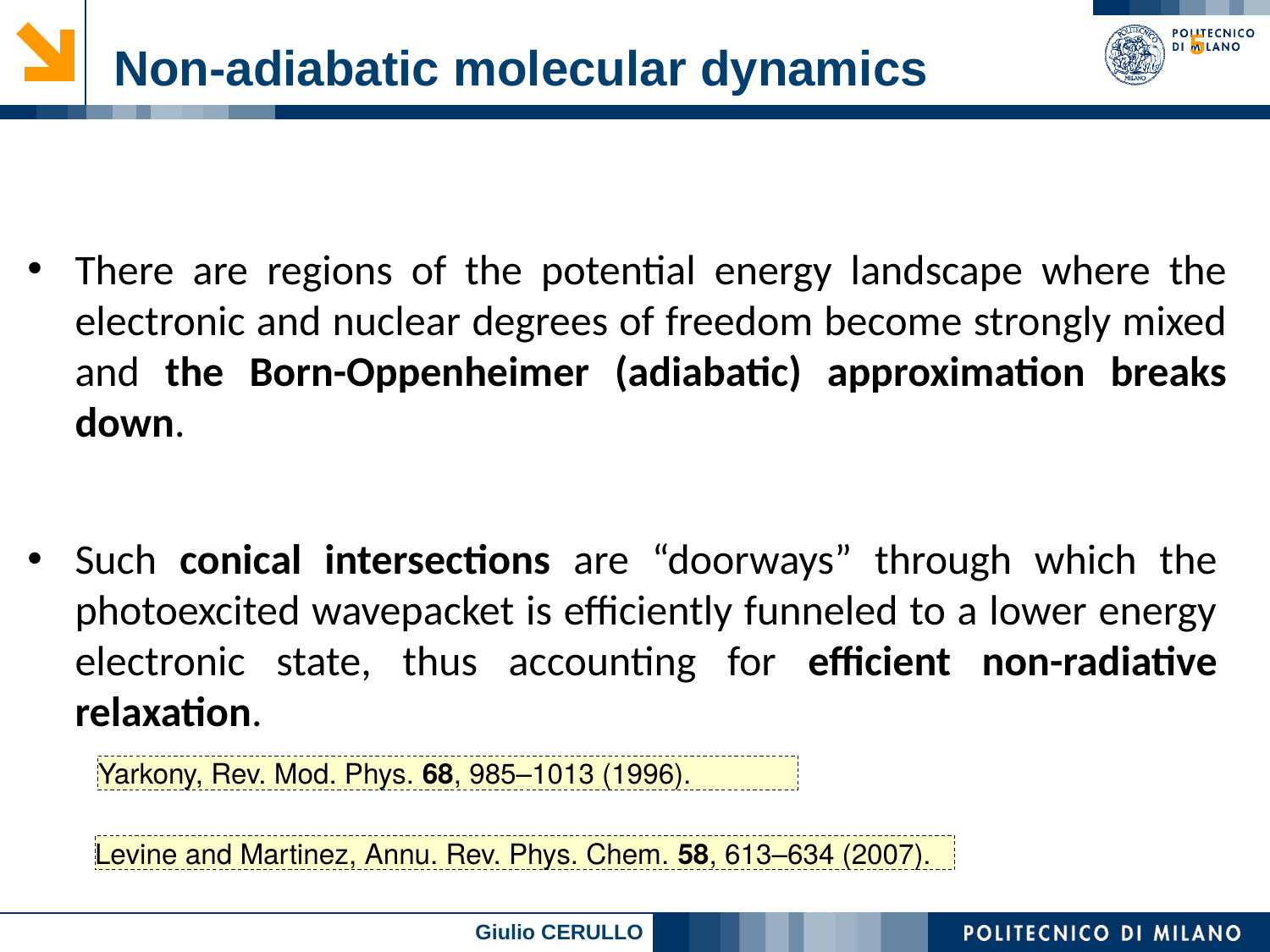

5
Non-adiabatic molecular dynamics
There are regions of the potential energy landscape where the electronic and nuclear degrees of freedom become strongly mixed and the Born-Oppenheimer (adiabatic) approximation breaks down.
Such conical intersections are “doorways” through which the photoexcited wavepacket is efficiently funneled to a lower energy electronic state, thus accounting for efficient non-radiative relaxation.
Yarkony, Rev. Mod. Phys. 68, 985–1013 (1996).
Levine and Martinez, Annu. Rev. Phys. Chem. 58, 613–634 (2007).